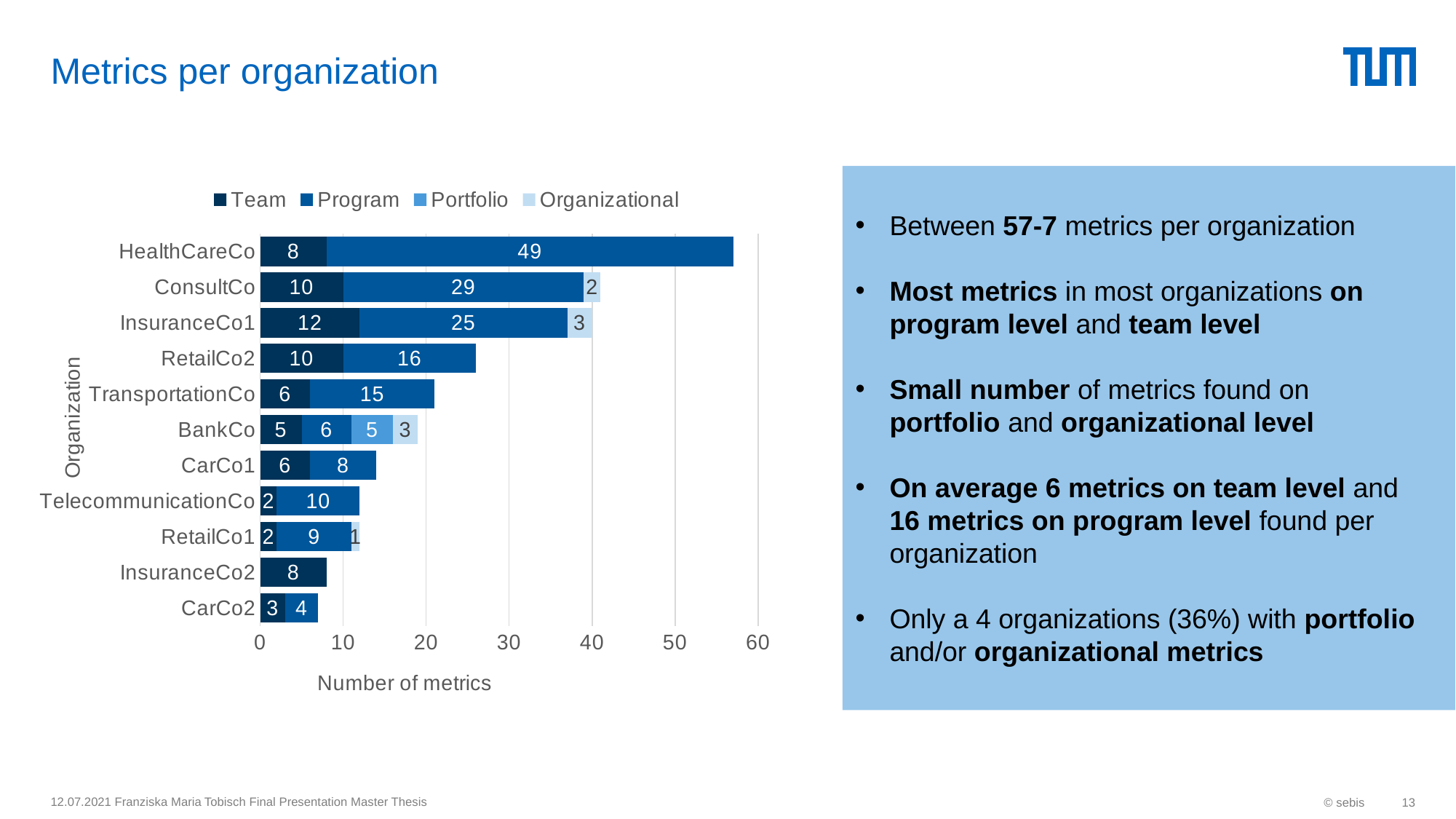

# Metrics per organization

### Chart

| Category | Team | Program | Portfolio | Organizational |
|---|---|---|---|---|
| CarCo2 | 3.0 | 4.0 | None | None |
| InsuranceCo2 | 8.0 | None | None | None |
| RetailCo1 | 2.0 | 9.0 | None | 1.0 |
| TelecommunicationCo | 2.0 | 10.0 | None | None |
| CarCo1 | 6.0 | 8.0 | None | None |
| BankCo | 5.0 | 6.0 | 5.0 | 3.0 |
| TransportationCo | 6.0 | 15.0 | None | None |
| RetailCo2 | 10.0 | 16.0 | None | None |
| InsuranceCo1 | 12.0 | 25.0 | None | 3.0 |
| ConsultCo | 10.0 | 29.0 | None | 2.0 |
| HealthCareCo | 8.0 | 49.0 | None | None |
Between 57-7 metrics per organization
Most metrics in most organizations on program level and team level
Small number of metrics found on portfolio and organizational level

On average 6 metrics on team level and 16 metrics on program level found per organization

Only a 4 organizations (36%) with portfolio and/or organizational metrics
12.07.2021 Franziska Maria Tobisch Final Presentation Master Thesis
© sebis
13